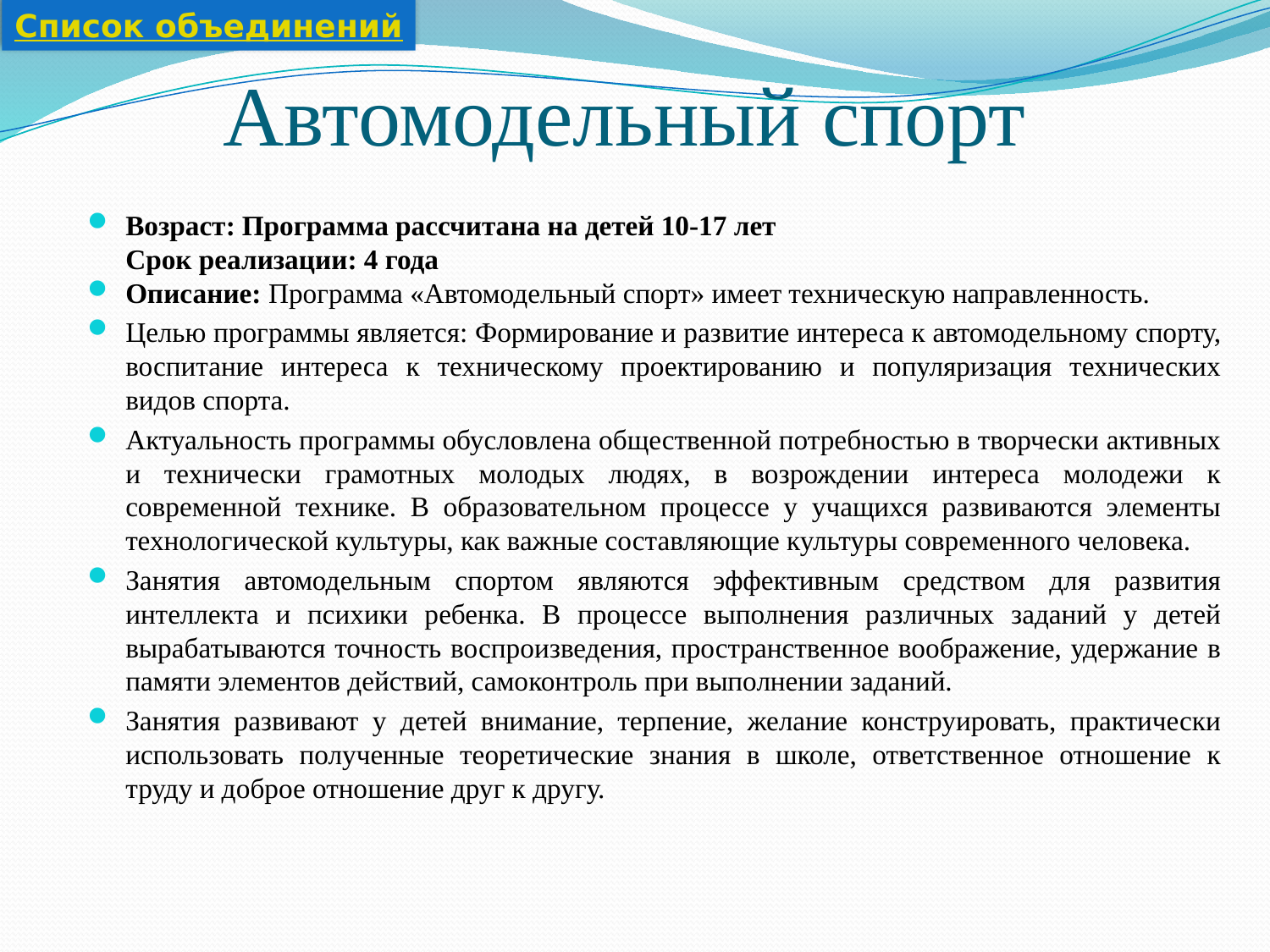

Список объединений
# Автомодельный спорт

Возраст: Программа рассчитана на детей 10-17 лет
Срок реализации: 4 года
Описание: Программа «Автомодельный спорт» имеет техническую направленность.
Целью программы является: Формирование и развитие интереса к автомодельному спорту, воспитание интереса к техническому проектированию и популяризация технических видов спорта.
Актуальность программы обусловлена общественной потребностью в творчески активных и технически грамотных молодых людях, в возрождении интереса молодежи к современной технике. В образовательном процессе у учащихся развиваются элементы технологической культуры, как важные составляющие культуры современного человека.
Занятия автомодельным спортом являются эффективным средством для развития интеллекта и психики ребенка. В процессе выполнения различных заданий у детей вырабатываются точность воспроизведения, пространственное воображение, удержание в памяти элементов действий, самоконтроль при выполнении заданий.
Занятия развивают у детей внимание, терпение, желание конструировать, практически использовать полученные теоретические знания в школе, ответственное отношение к труду и доброе отношение друг к другу.